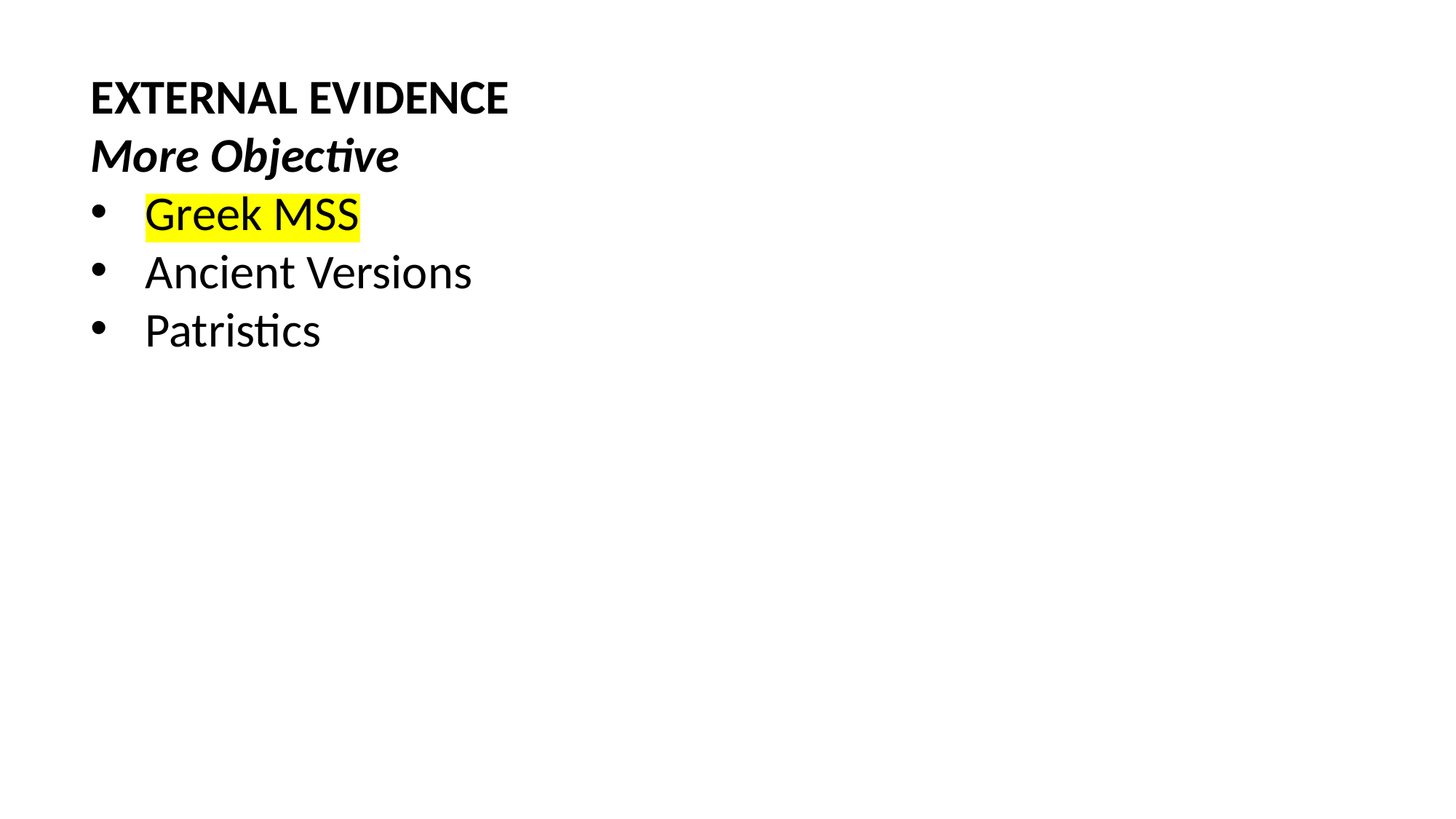

EXTERNAL EVIDENCE
More Objective
Greek MSS
Ancient Versions
Patristics